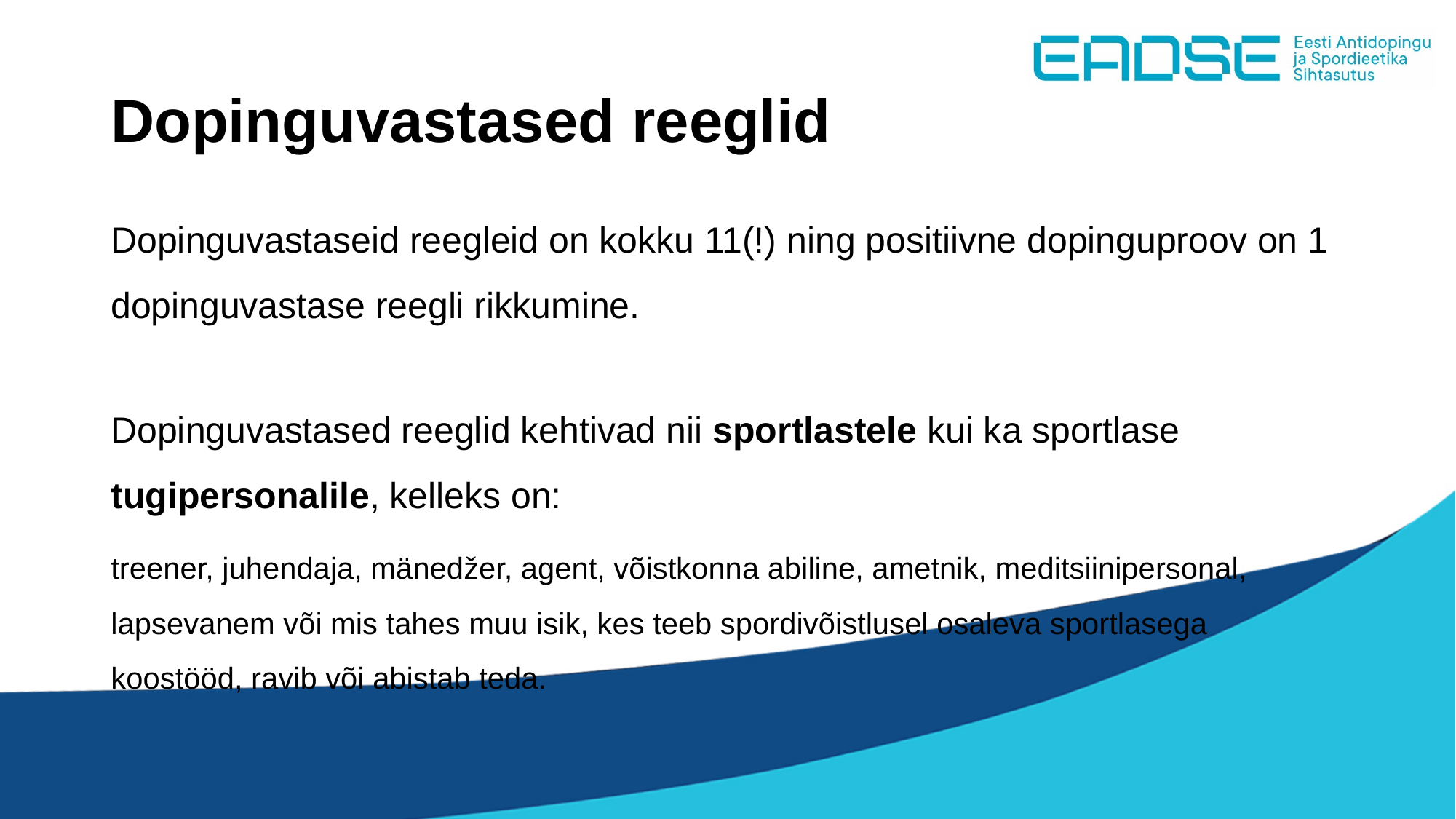

# Dopinguvastased reeglid
Dopinguvastaseid reegleid on kokku 11(!) ning positiivne dopinguproov on 1 dopinguvastase reegli rikkumine.
Dopinguvastased reeglid kehtivad nii sportlastele kui ka sportlase tugipersonalile, kelleks on:
treener, juhendaja, mänedžer, agent, võistkonna abiline, ametnik, meditsiinipersonal, lapsevanem või mis tahes muu isik, kes teeb spordivõistlusel osaleva sportlasega koostööd, ravib või abistab teda.